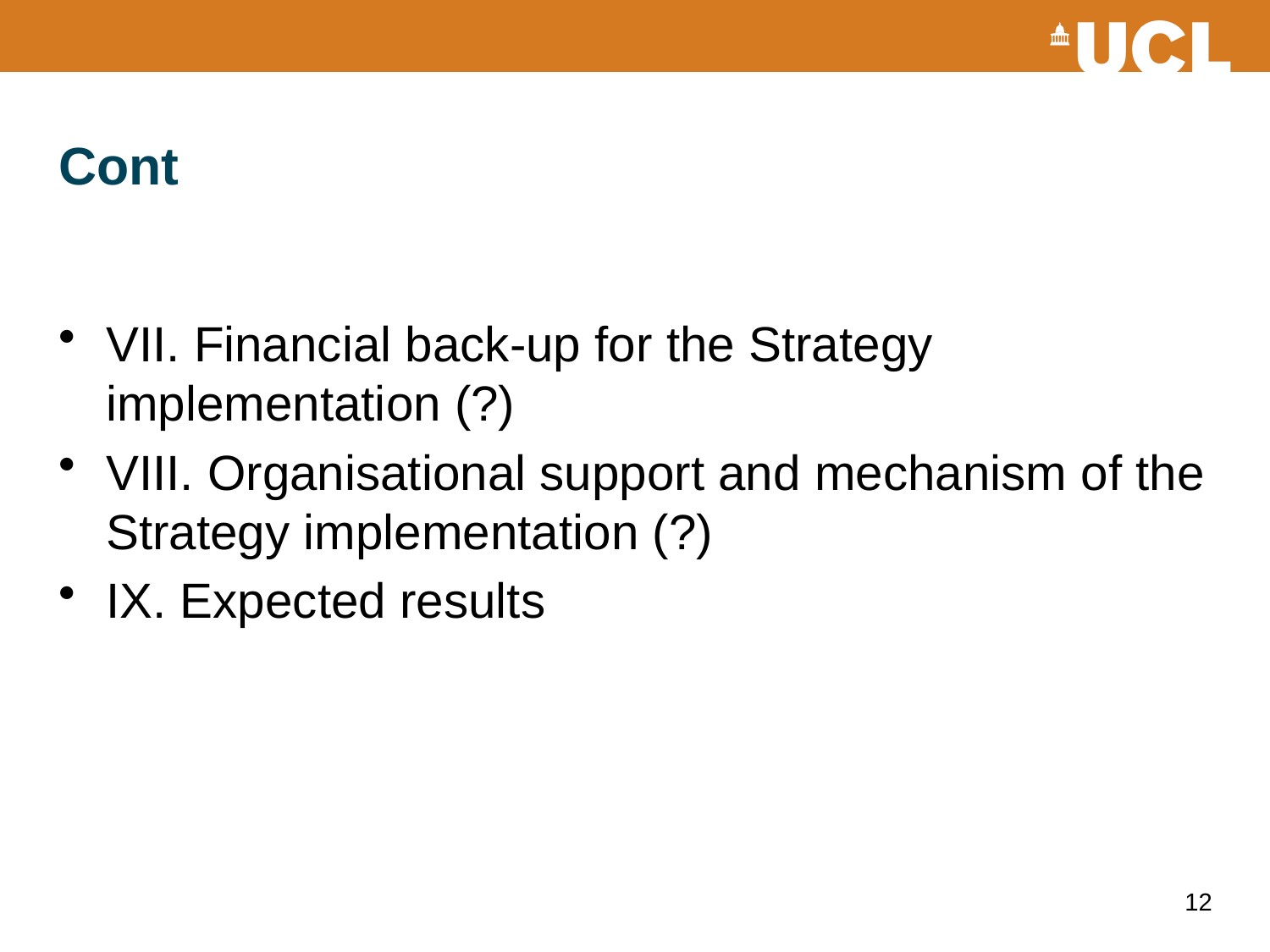

# Cont
VII. Financial back-up for the Strategy implementation (?)
VIII. Organisational support and mechanism of the Strategy implementation (?)
ІХ. Expected results

12